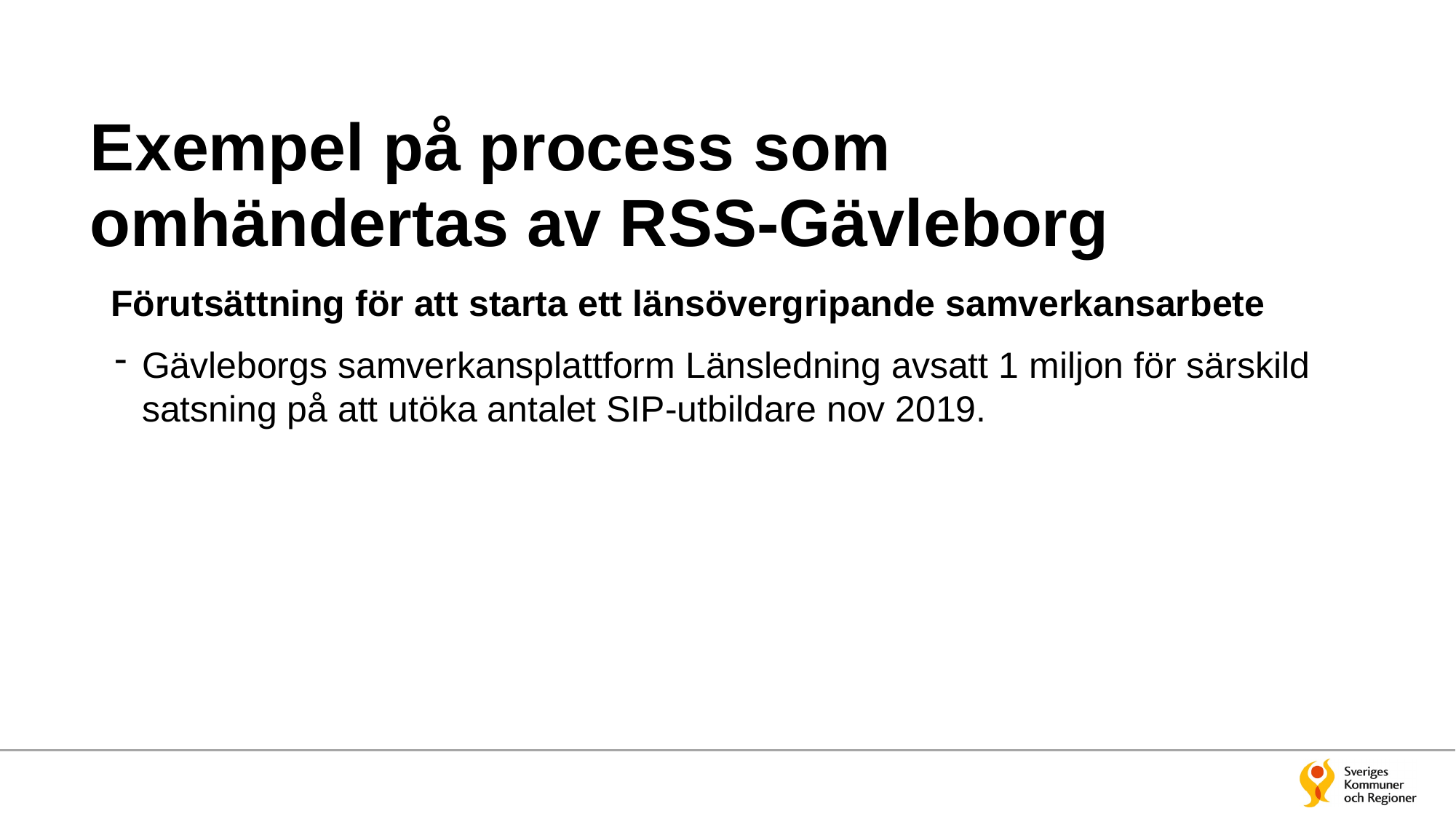

# Exempel på process som omhändertas av RSS-Gävleborg

Förutsättning för att starta ett länsövergripande samverkansarbete
Gävleborgs samverkansplattform Länsledning avsatt 1 miljon för särskild satsning på att utöka antalet SIP-utbildare nov 2019.